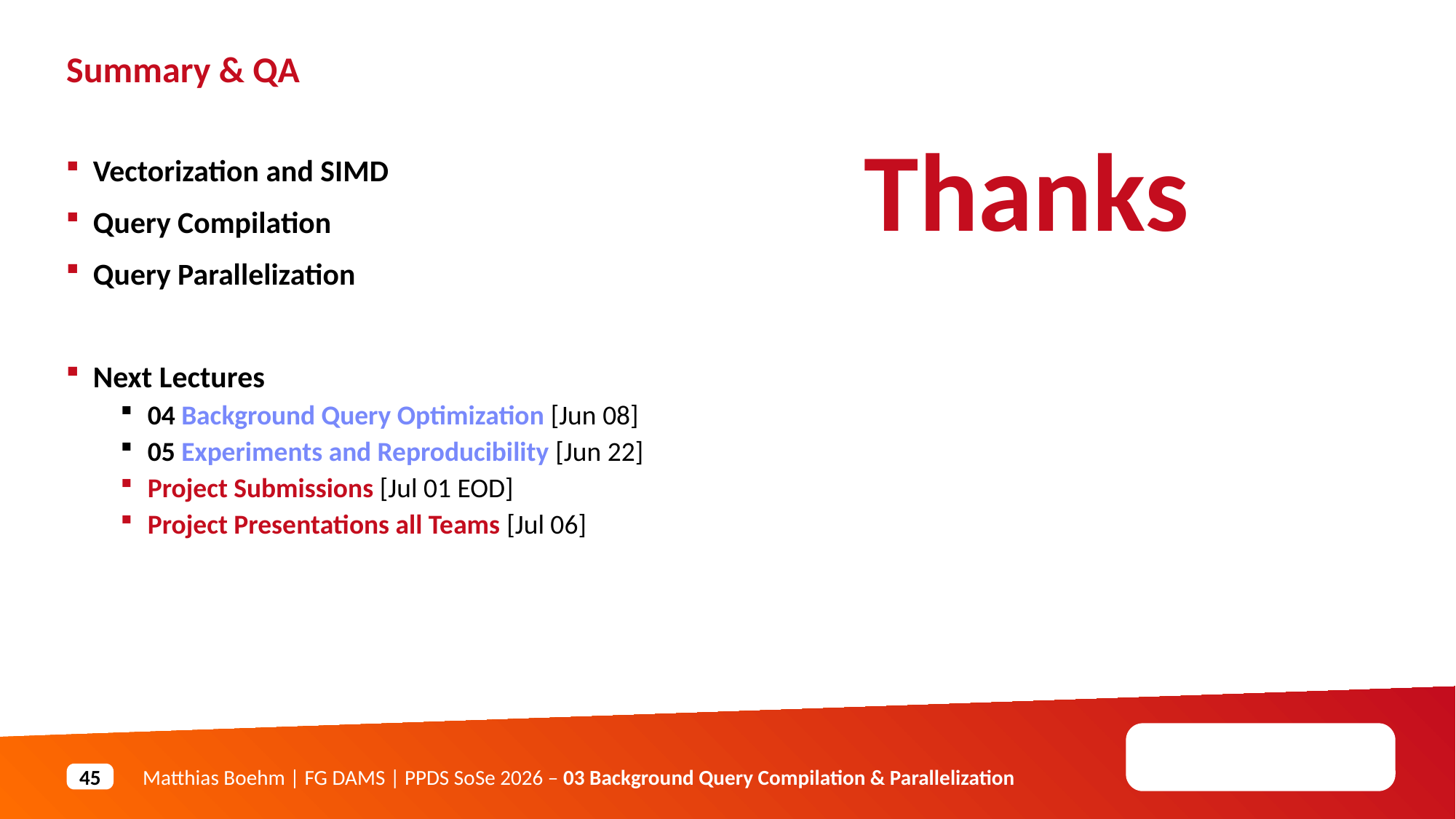

Summary & QA
Thanks
Vectorization and SIMD
Query Compilation
Query Parallelization

Next Lectures
04 Background Query Optimization [Jun 08]
05 Experiments and Reproducibility [Jun 22]
Project Submissions [Jul 01 EOD]
Project Presentations all Teams [Jul 06]